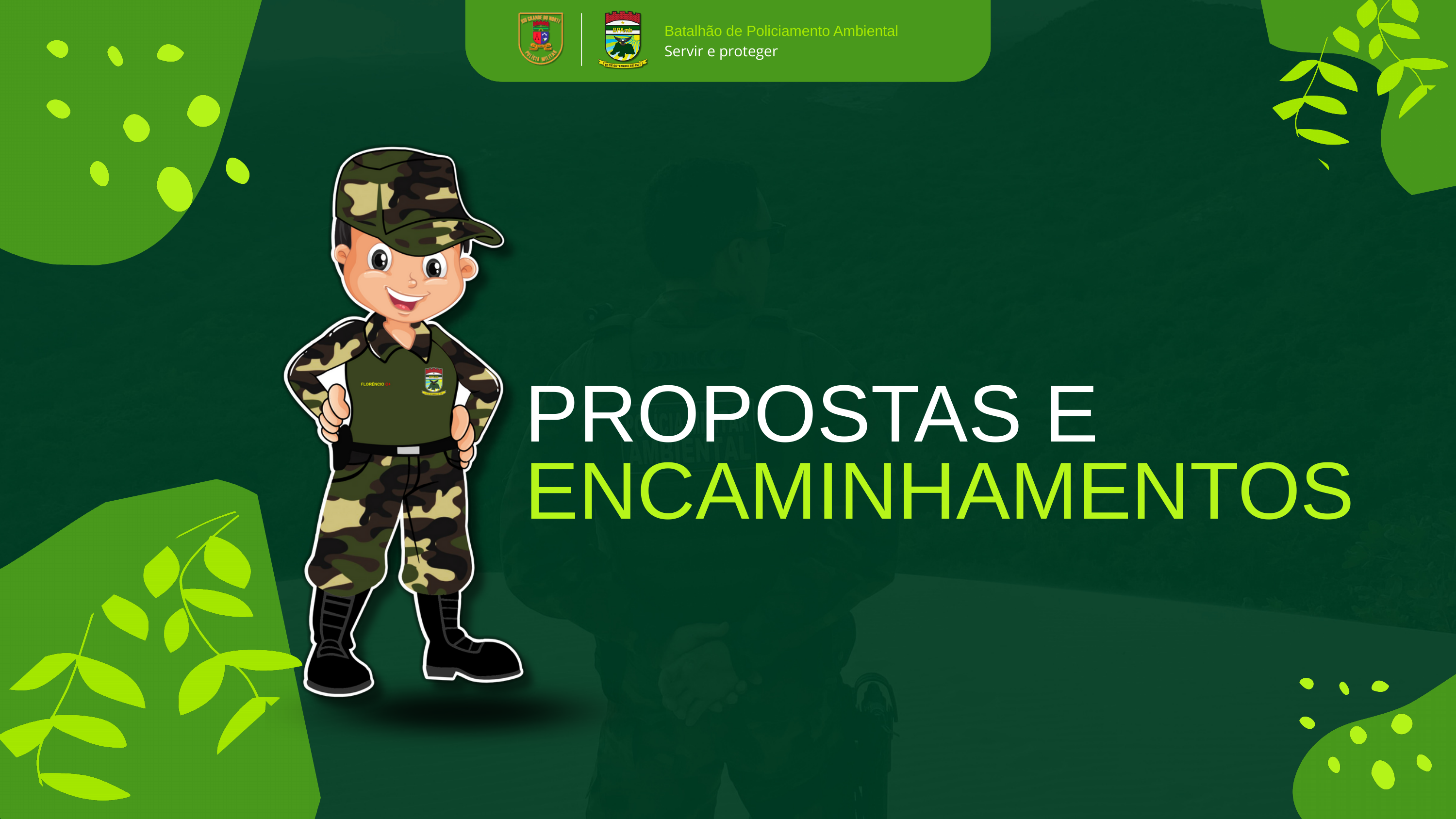

Batalhão de Policiamento Ambiental
Servir e proteger

PROPOSTAS E
ENCAMINHAMENTOS